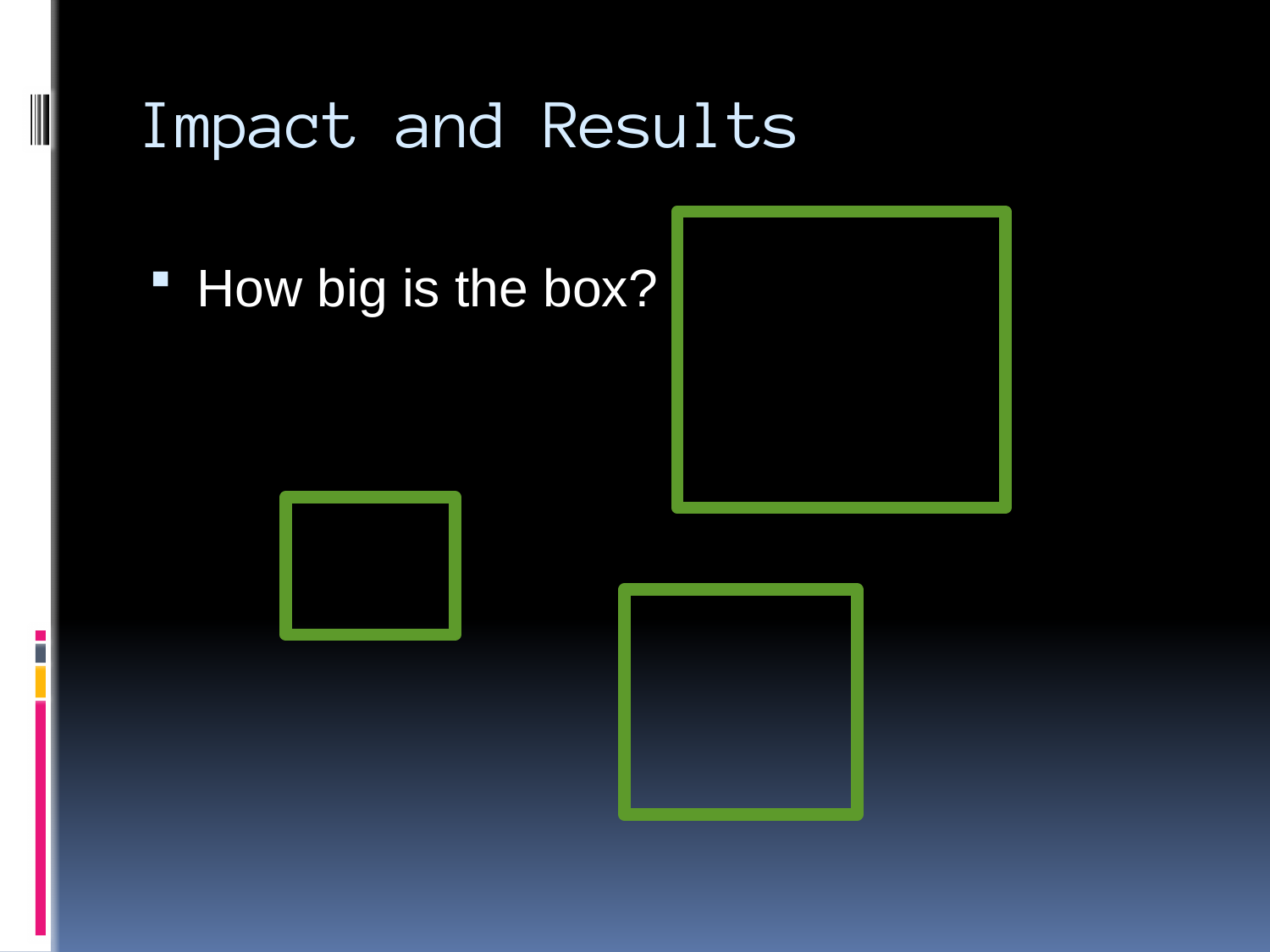

# Impact and Results

How big is the box?